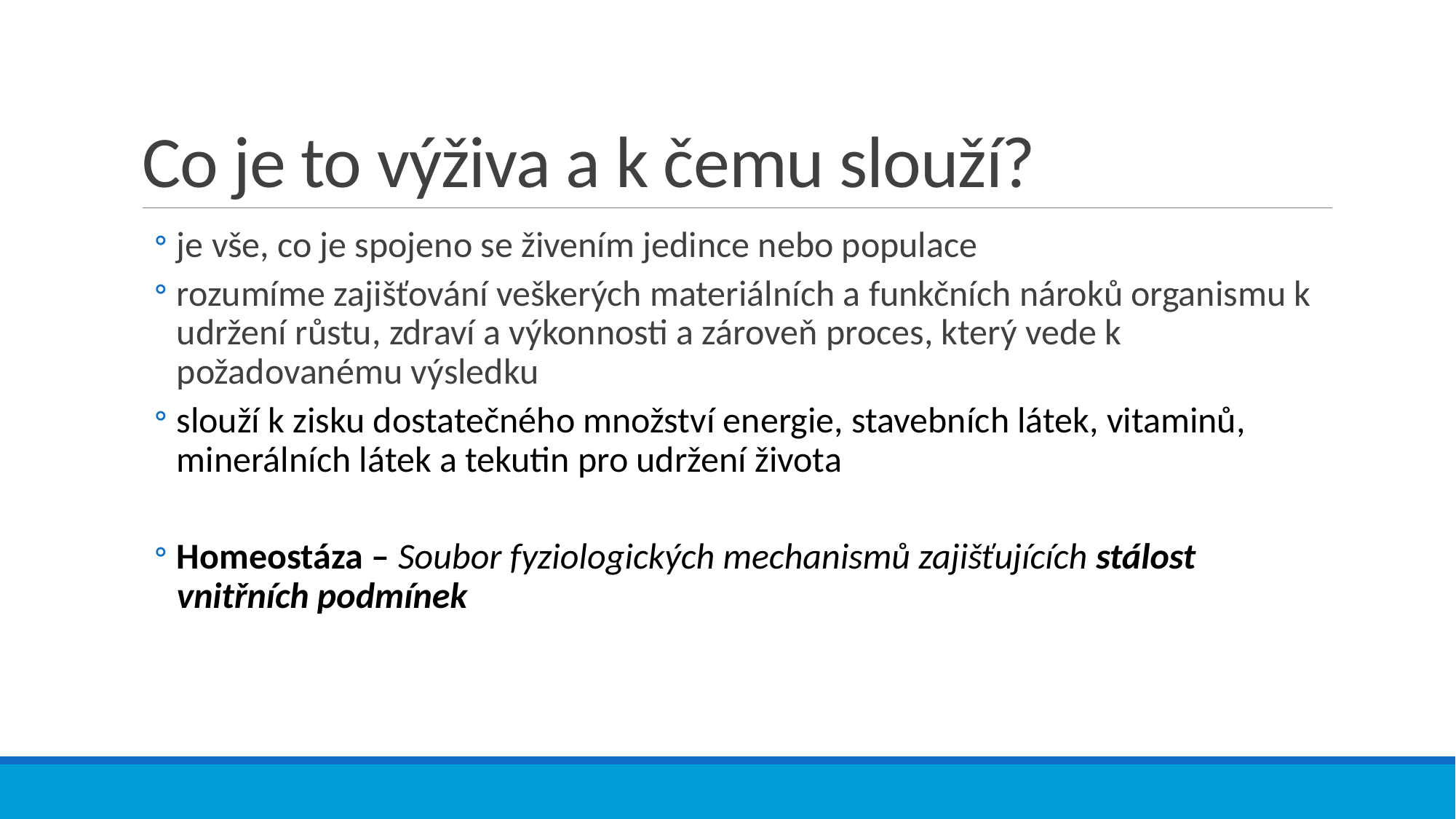

# Co je to výživa a k čemu slouží?
je vše, co je spojeno se živením jedince nebo populace
rozumíme zajišťování veškerých materiálních a funkčních nároků organismu k udržení růstu, zdraví a výkonnosti a zároveň proces, který vede k požadovanému výsledku
slouží k zisku dostatečného množství energie, stavebních látek, vitaminů, minerálních látek a tekutin pro udržení života

Homeostáza – Soubor fyziologických mechanismů zajišťujících stálost vnitřních podmínek